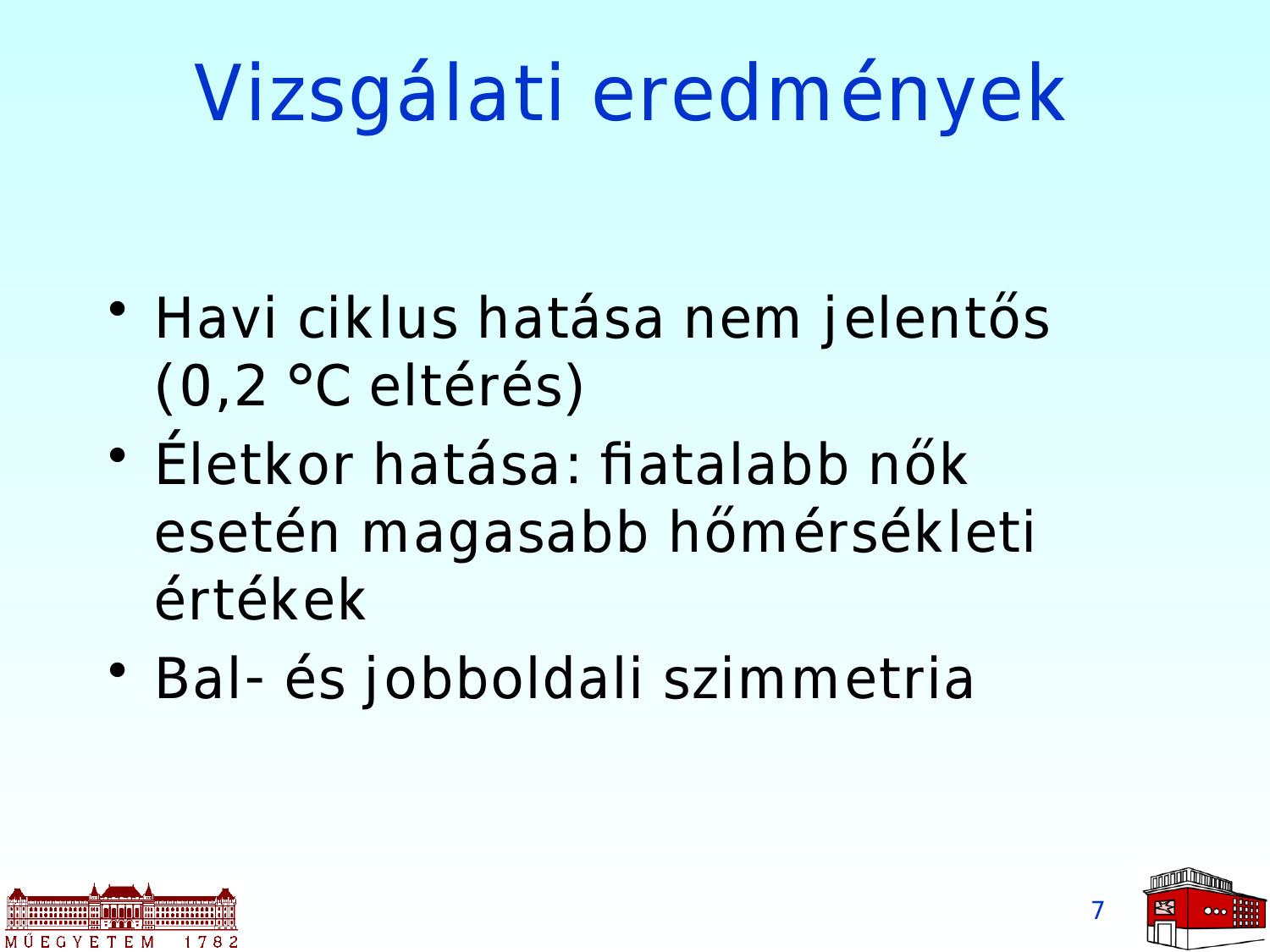

# Vizsgálati eredmények
Havi ciklus hatása nem jelentős (0,2 °C eltérés)
Életkor hatása: fiatalabb nők esetén magasabb hőmérsékleti értékek
Bal- és jobboldali szimmetria

7